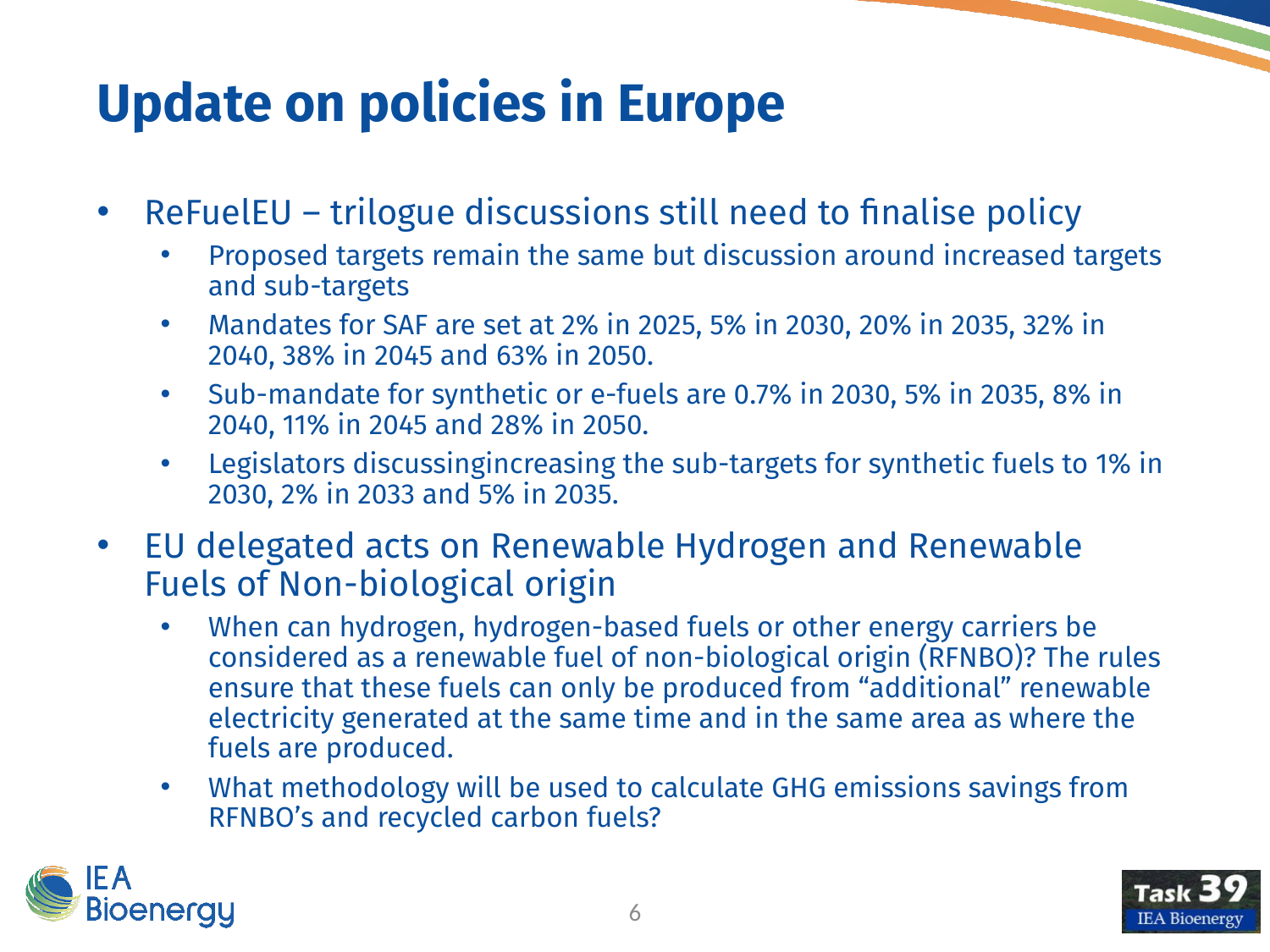

Update on policies in Europe
ReFuelEU – trilogue discussions still need to finalise policy
Proposed targets remain the same but discussion around increased targets and sub-targets
Mandates for SAF are set at 2% in 2025, 5% in 2030, 20% in 2035, 32% in 2040, 38% in 2045 and 63% in 2050.
Sub-mandate for synthetic or e-fuels are 0.7% in 2030, 5% in 2035, 8% in 2040, 11% in 2045 and 28% in 2050.
Legislators discussingincreasing the sub-targets for synthetic fuels to 1% in 2030, 2% in 2033 and 5% in 2035.
EU delegated acts on Renewable Hydrogen and Renewable Fuels of Non-biological origin
When can hydrogen, hydrogen-based fuels or other energy carriers be considered as a renewable fuel of non-biological origin (RFNBO)? The rules ensure that these fuels can only be produced from “additional” renewable electricity generated at the same time and in the same area as where the fuels are produced.
What methodology will be used to calculate GHG emissions savings from RFNBO’s and recycled carbon fuels?